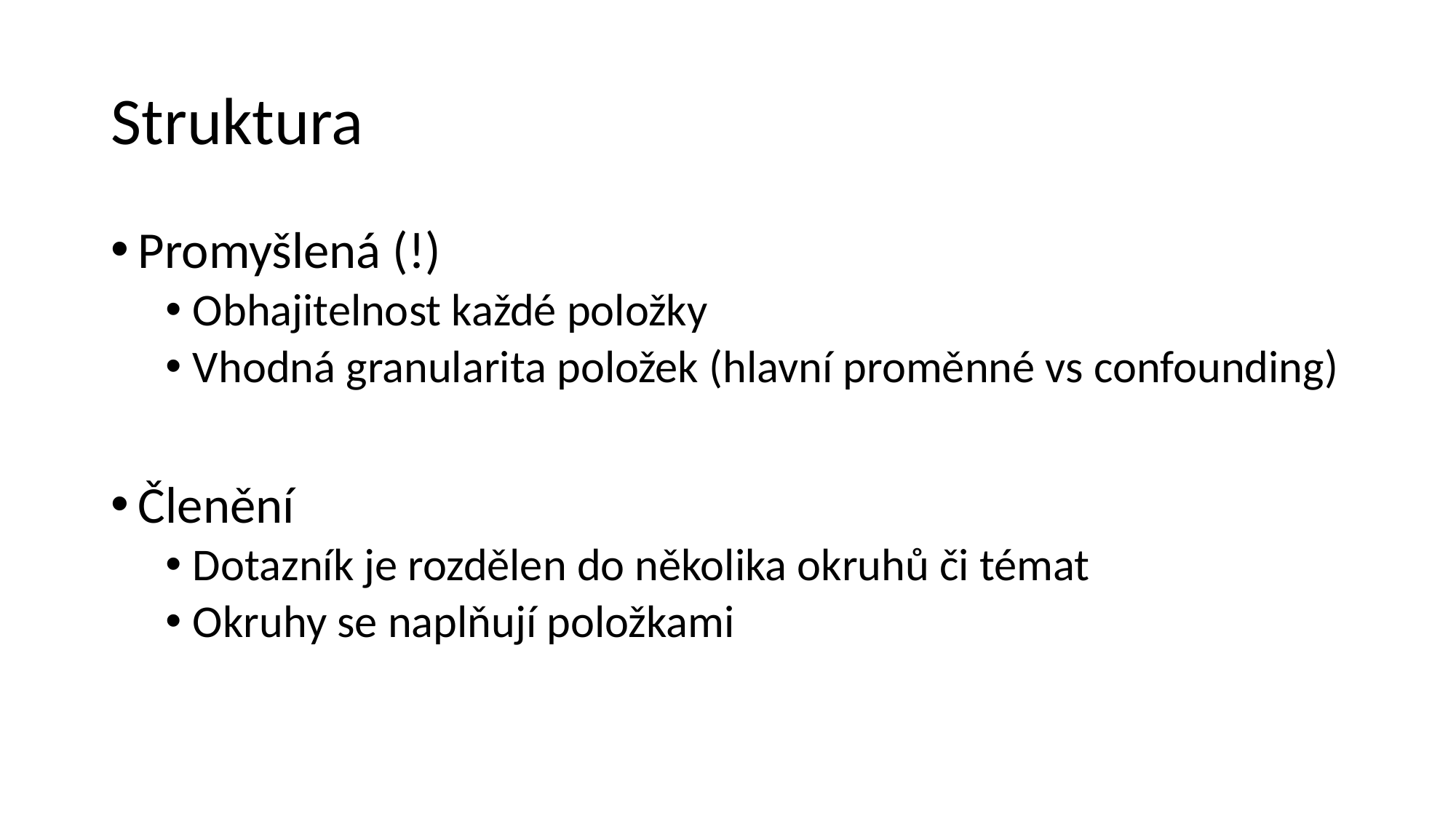

# Struktura
Promyšlená (!)
Obhajitelnost každé položky
Vhodná granularita položek (hlavní proměnné vs confounding)

Členění
Dotazník je rozdělen do několika okruhů či témat
Okruhy se naplňují položkami